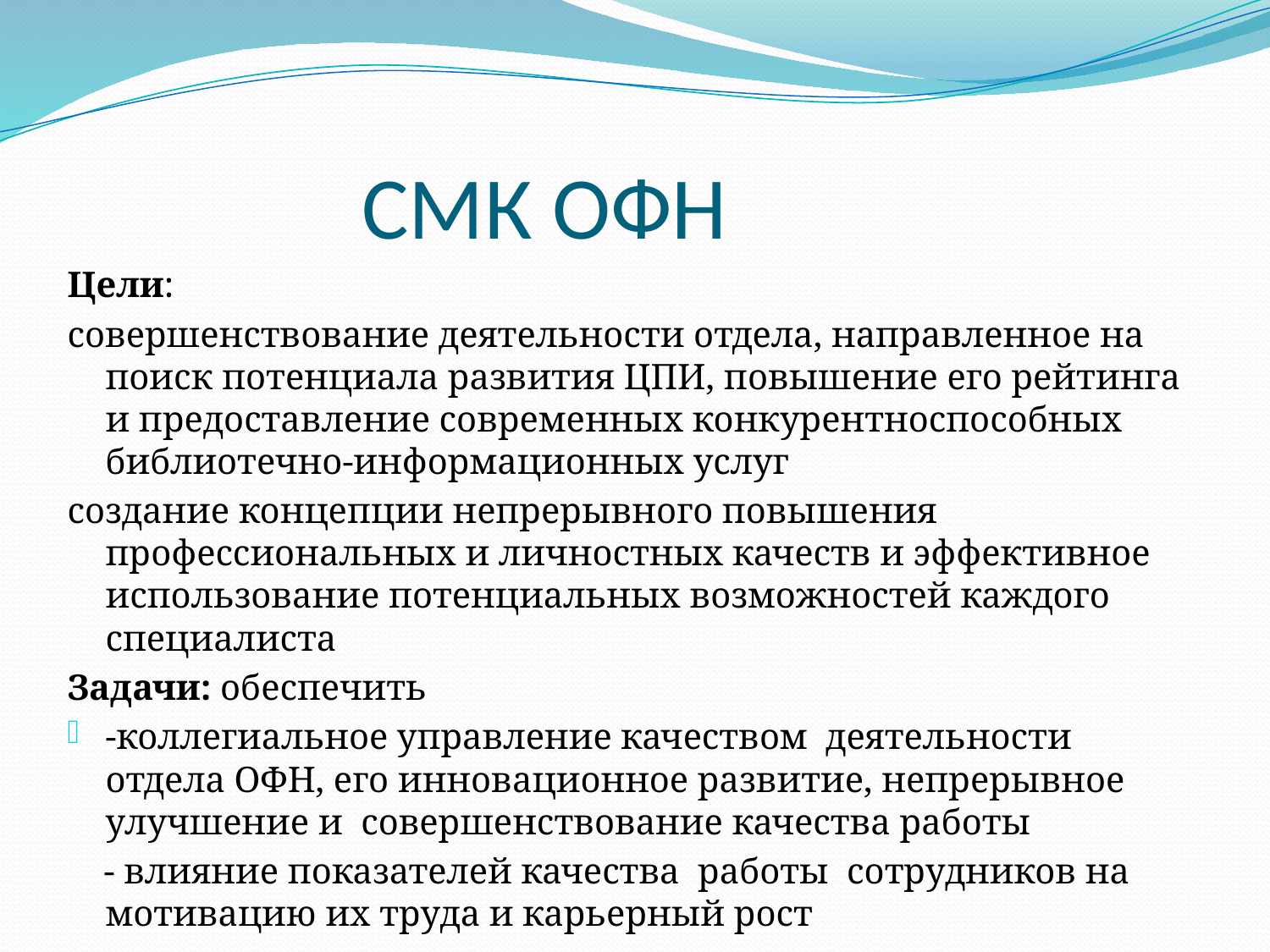

# СМК ОФН
Цели:
совершенствование деятельности отдела, направленное на поиск потенциала развития ЦПИ, повышение его рейтинга и предоставление современных конкурентноспособных библиотечно-информационных услуг
создание концепции непрерывного повышения профессиональных и личностных качеств и эффективное использование потенциальных возможностей каждого специалиста
Задачи: обеспечить
-коллегиальное управление качеством  деятельности отдела ОФН, его инновационное развитие, непрерывное улучшение и  совершенствование качества работы
    - влияние показателей качества  работы  сотрудников на  мотивацию их труда и карьерный рост